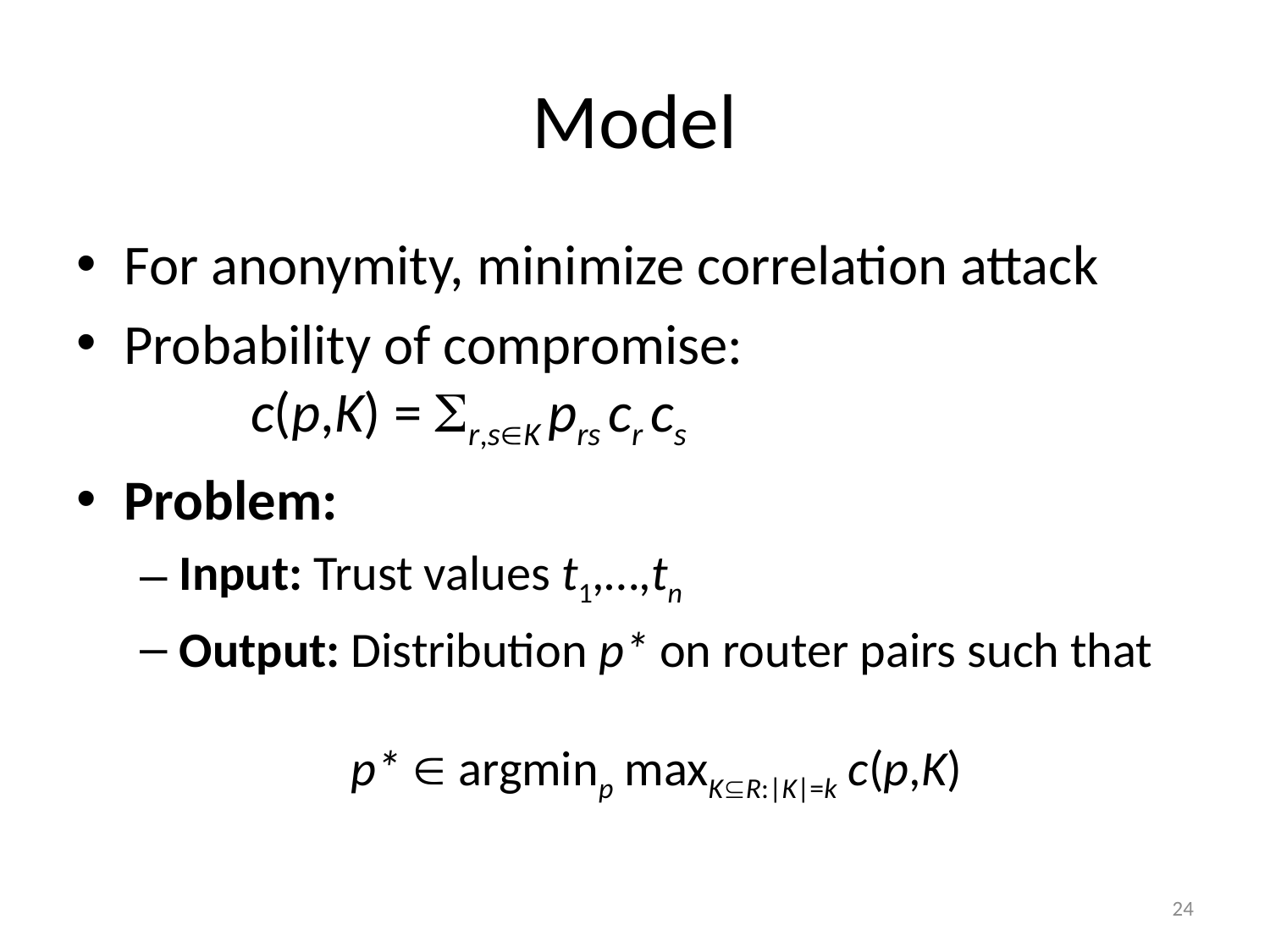

# Model
For anonymity, minimize correlation attack
Probability of compromise:
	c(p,K) = Σr,s∈K prs cr cs
Problem:
Input: Trust values t1,…,tn
Output: Distribution p* on router pairs such that
	    p* ∈ argminp maxK⊆R:|K|=k c(p,K)
24